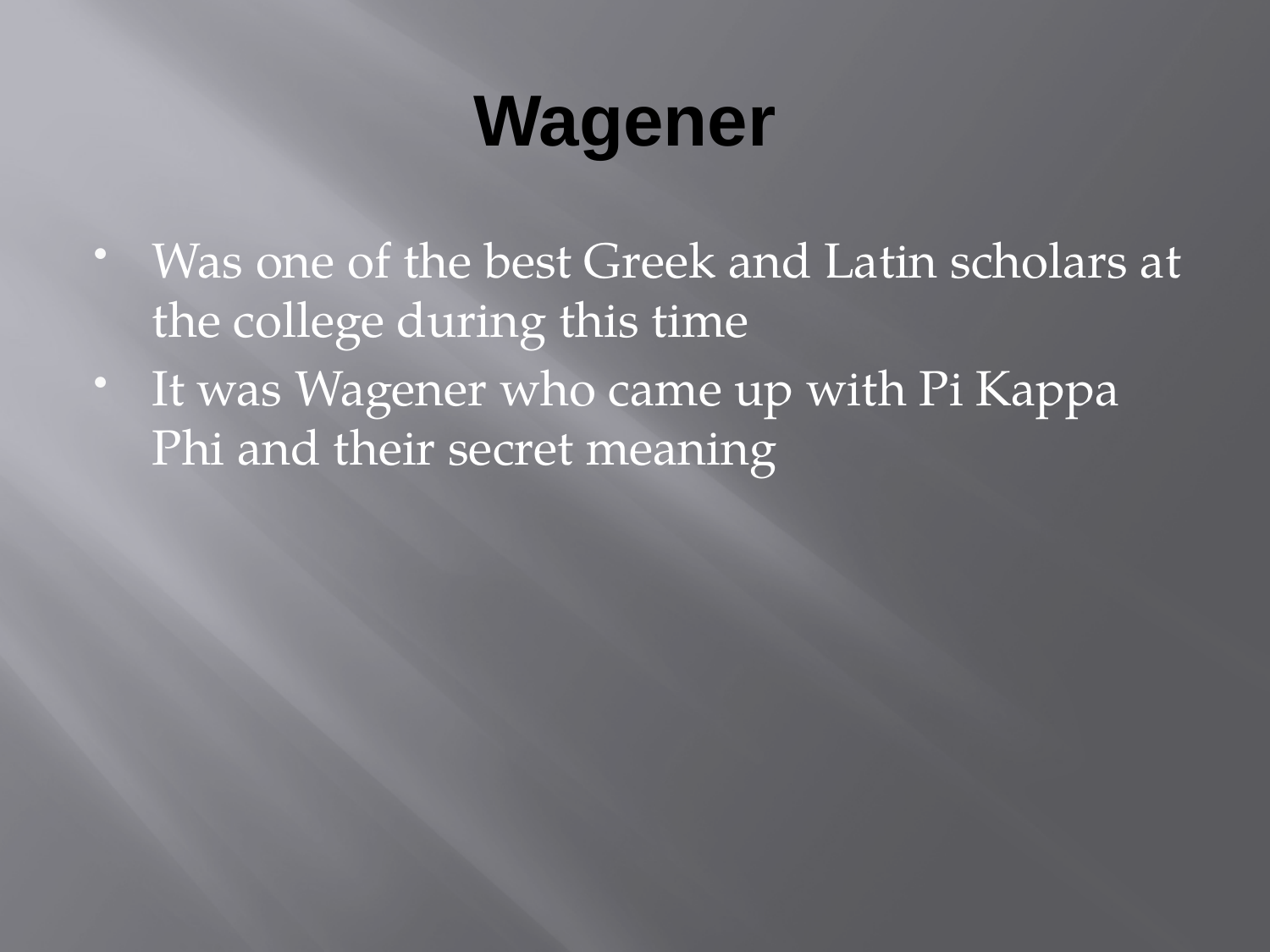

# Wagener
Was one of the best Greek and Latin scholars at the college during this time
It was Wagener who came up with Pi Kappa Phi and their secret meaning